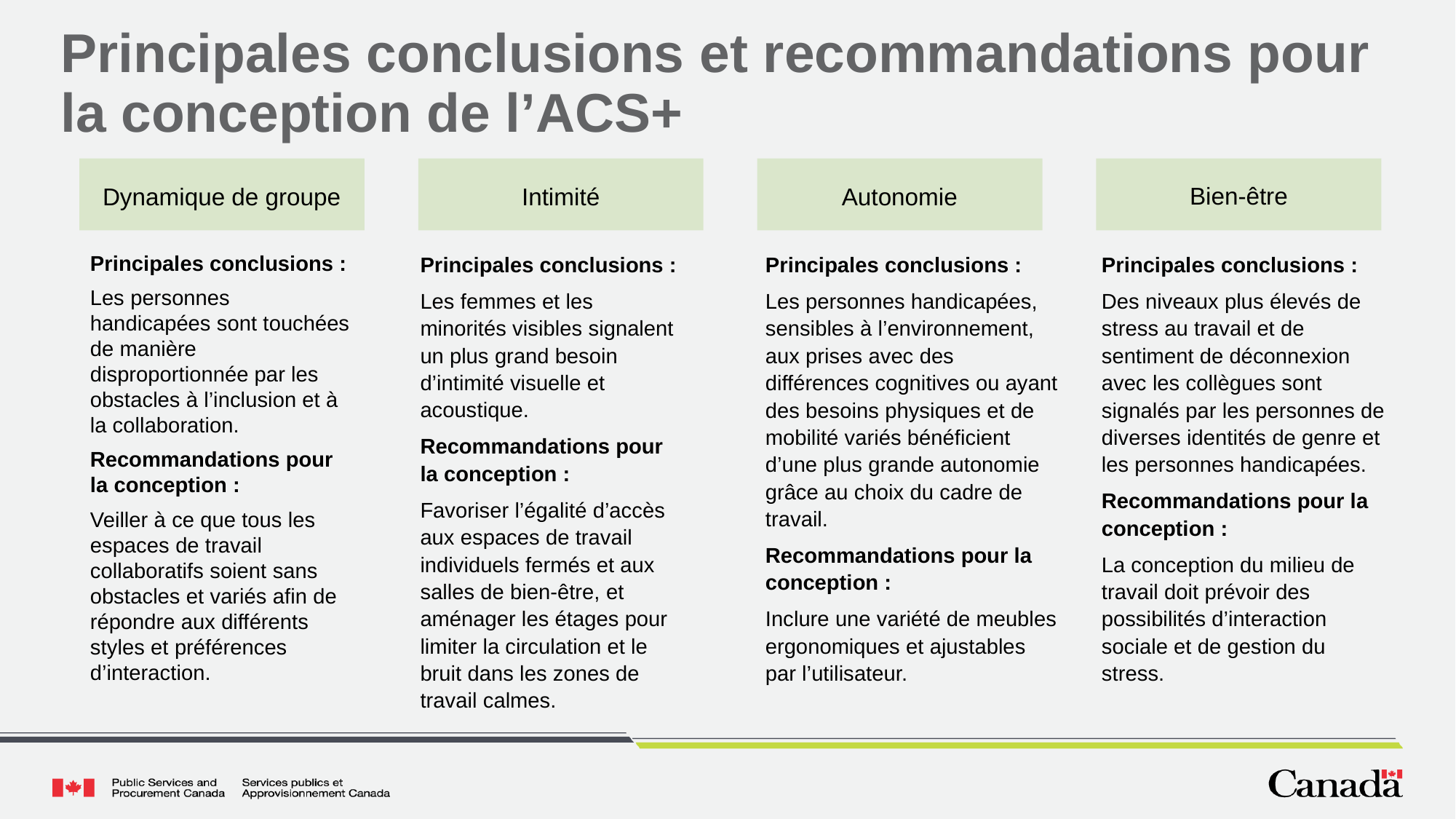

Principales conclusions et recommandations pour la conception de l’ACS+

Bien-être
Intimité
Autonomie
Dynamique de groupe
Principales conclusions :
Les personnes handicapées sont touchées de manière disproportionnée par les obstacles à l’inclusion et à la collaboration.
Recommandations pour la conception :
Veiller à ce que tous les espaces de travail collaboratifs soient sans obstacles et variés afin de répondre aux différents styles et préférences d’interaction.
Principales conclusions :
Les femmes et les minorités visibles signalent un plus grand besoin d’intimité visuelle et acoustique.
Recommandations pour la conception :
Favoriser l’égalité d’accès aux espaces de travail individuels fermés et aux salles de bien-être, et aménager les étages pour limiter la circulation et le bruit dans les zones de travail calmes.
Principales conclusions :
Les personnes handicapées, sensibles à l’environnement, aux prises avec des différences cognitives ou ayant des besoins physiques et de mobilité variés bénéficient d’une plus grande autonomie grâce au choix du cadre de travail.
Recommandations pour la conception :
Inclure une variété de meubles ergonomiques et ajustables par l’utilisateur.
Principales conclusions :
Des niveaux plus élevés de stress au travail et de sentiment de déconnexion avec les collègues sont signalés par les personnes de diverses identités de genre et les personnes handicapées.
Recommandations pour la conception :
La conception du milieu de travail doit prévoir des possibilités d’interaction sociale et de gestion du stress.